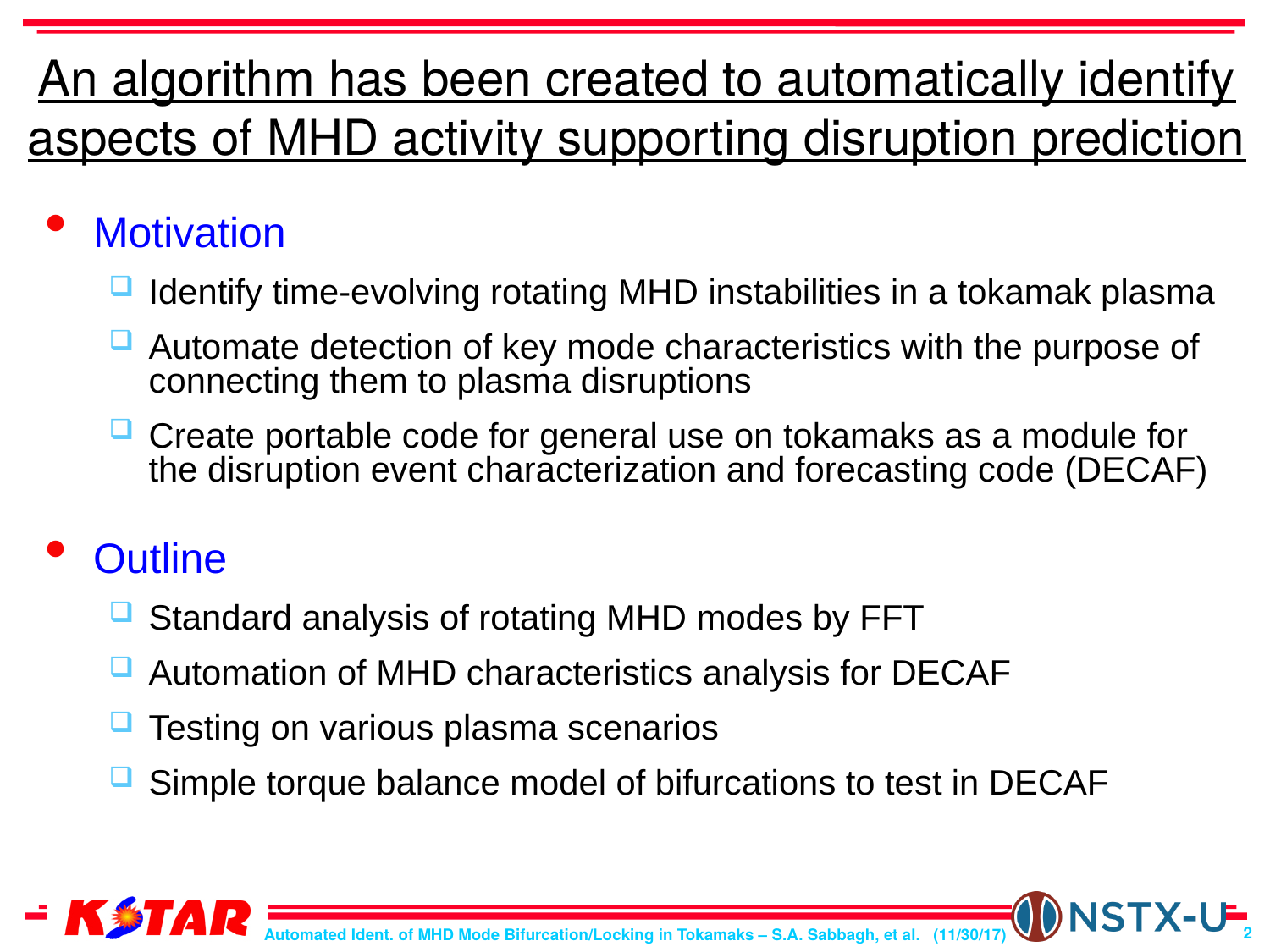

# An algorithm has been created to automatically identify aspects of MHD activity supporting disruption prediction
Motivation
Identify time-evolving rotating MHD instabilities in a tokamak plasma
Automate detection of key mode characteristics with the purpose of connecting them to plasma disruptions
Create portable code for general use on tokamaks as a module for the disruption event characterization and forecasting code (DECAF)
Outline
Standard analysis of rotating MHD modes by FFT
Automation of MHD characteristics analysis for DECAF
Testing on various plasma scenarios
Simple torque balance model of bifurcations to test in DECAF